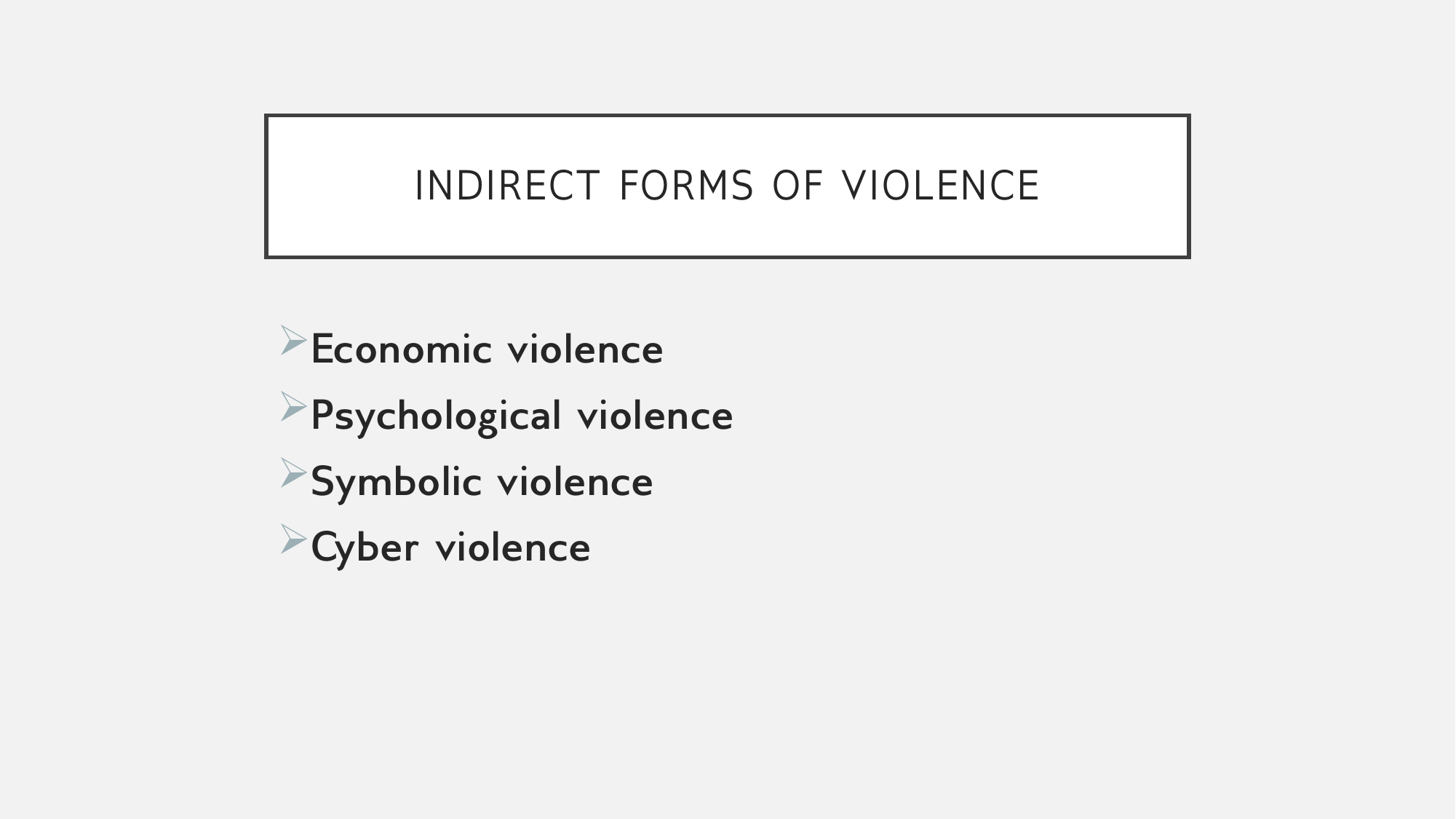

# INDIRECT FORMS OF VIOLENCE
Economic violence
Psychological violence
Symbolic violence
Cyber violence